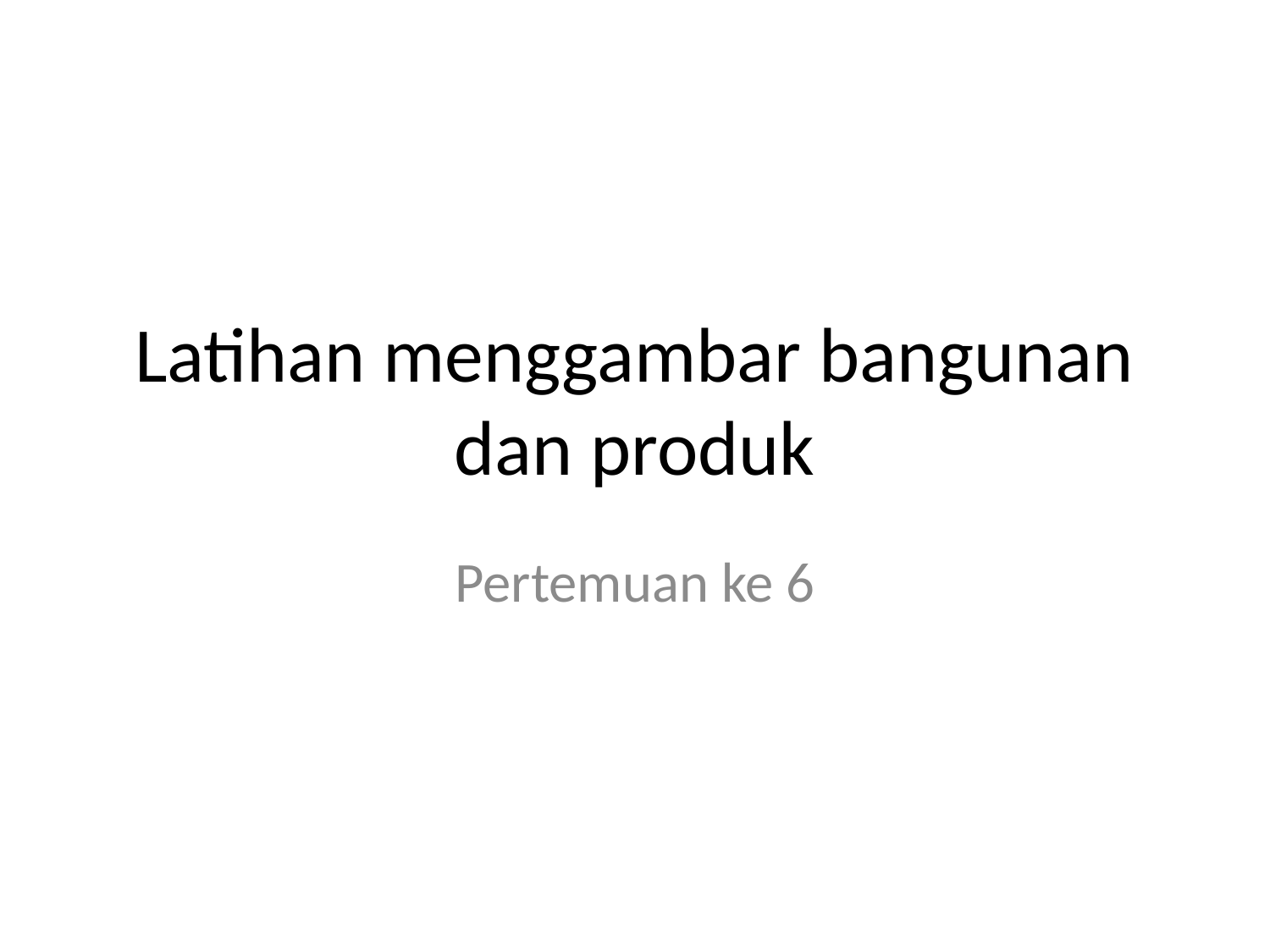

# Latihan menggambar bangunan dan produk
Pertemuan ke 6